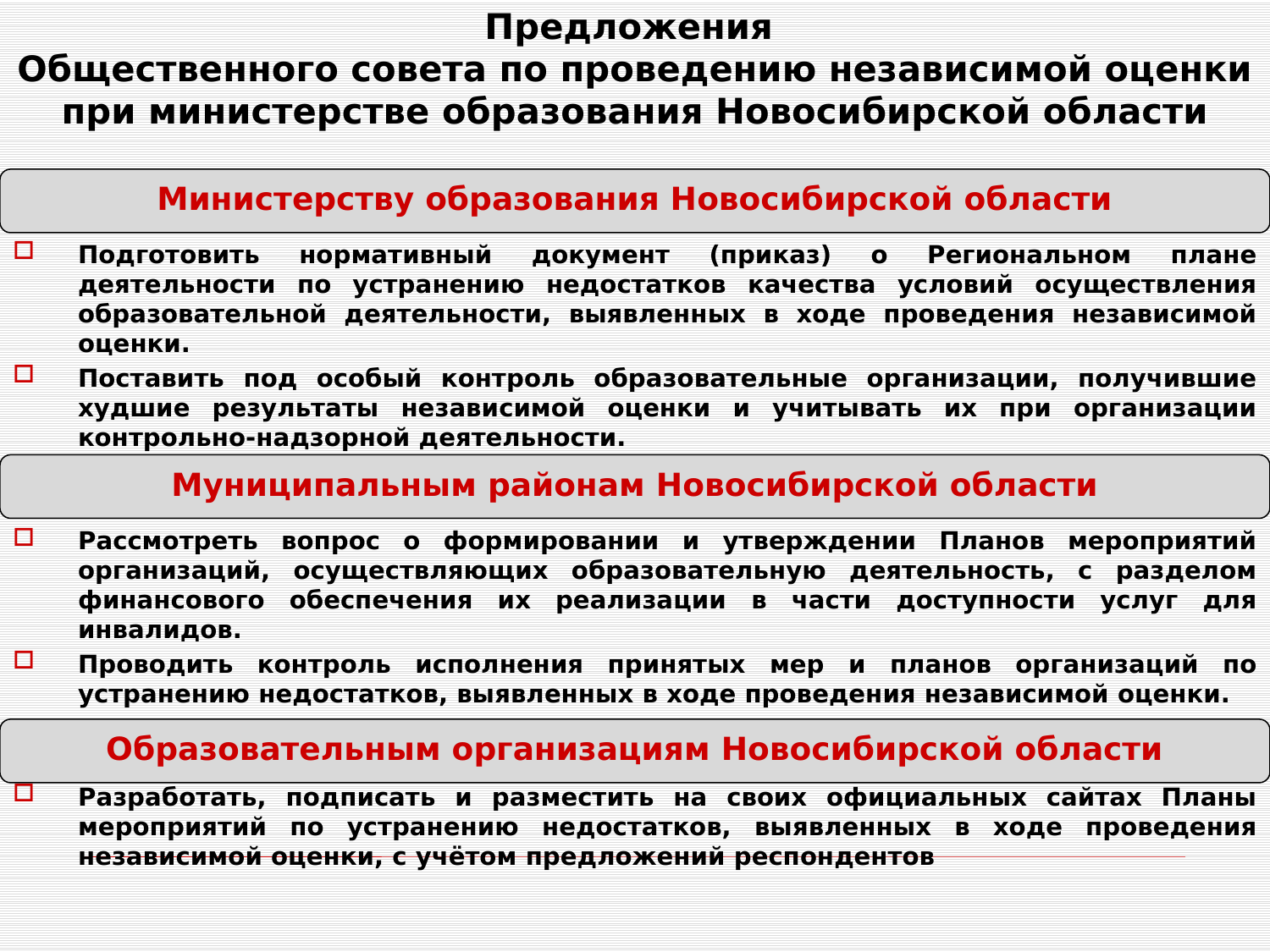

# Предложения Общественного совета по проведению независимой оценки при министерстве образования Новосибирской области
Министерству образования Новосибирской области
Подготовить нормативный документ (приказ) о Региональном плане деятельности по устранению недостатков качества условий осуществления образовательной деятельности, выявленных в ходе проведения независимой оценки.
Поставить под особый контроль образовательные организации, получившие худшие результаты независимой оценки и учитывать их при организации контрольно-надзорной деятельности.

Рассмотреть вопрос о формировании и утверждении Планов мероприятий организаций, осуществляющих образовательную деятельность, с разделом финансового обеспечения их реализации в части доступности услуг для инвалидов.
Проводить контроль исполнения принятых мер и планов организаций по устранению недостатков, выявленных в ходе проведения независимой оценки.

Разработать, подписать и разместить на своих официальных сайтах Планы мероприятий по устранению недостатков, выявленных в ходе проведения независимой оценки, с учётом предложений респондентов

Муниципальным районам Новосибирской области
Образовательным организациям Новосибирской области